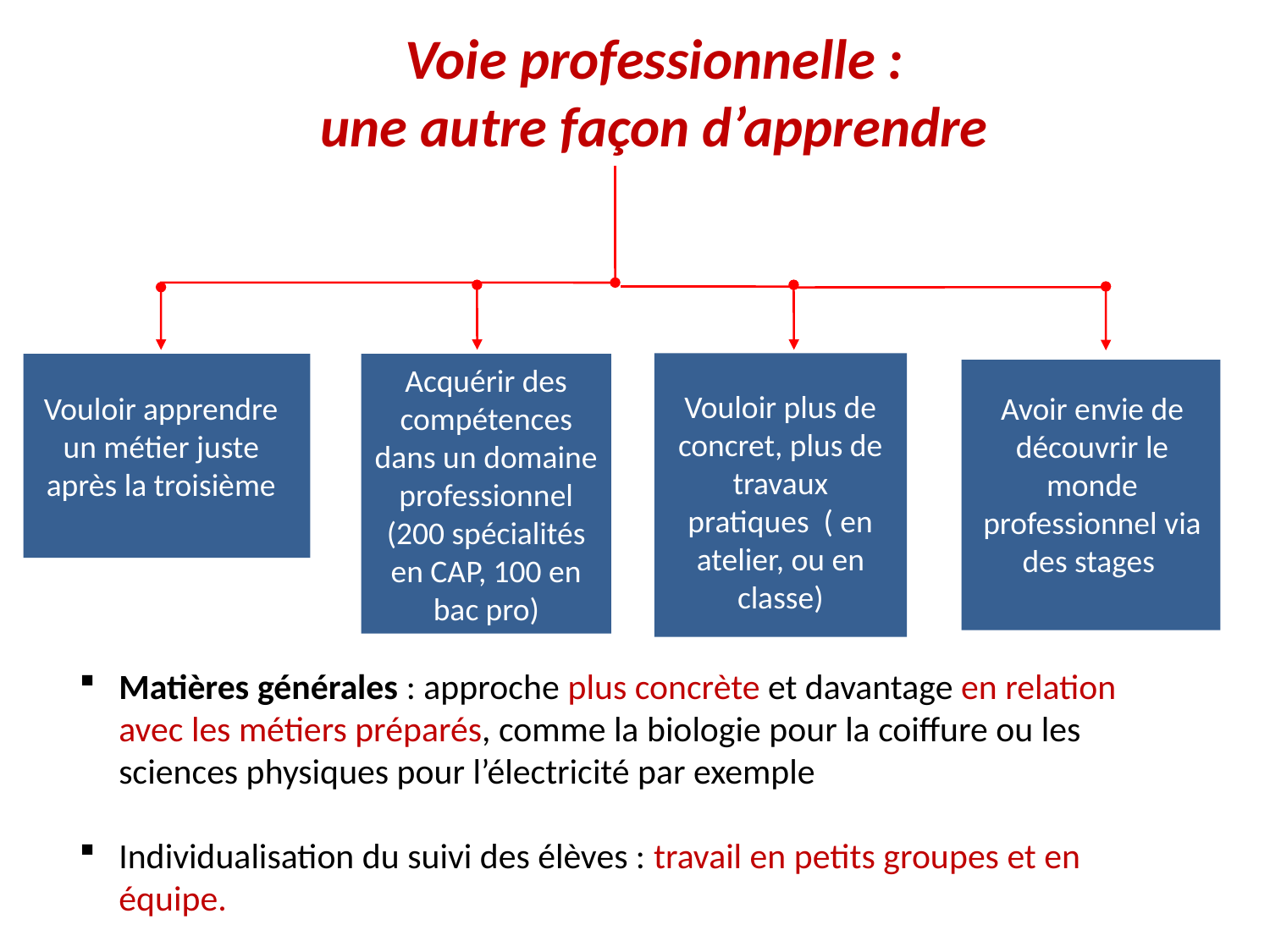

Voie professionnelle :
 une autre façon d’apprendre

Acquérir des compétences dans un domaine professionnel (200 spécialités en CAP, 100 en bac pro)

Vouloir plus de concret, plus de travaux pratiques  ( en atelier, ou en classe)
Vouloir apprendre un métier juste après la troisième
Avoir envie de découvrir le monde professionnel via des stages
Matières générales : approche plus concrète et davantage en relation avec les métiers préparés, comme la biologie pour la coiffure ou les sciences physiques pour l’électricité par exemple

Individualisation du suivi des élèves : travail en petits groupes et en équipe.